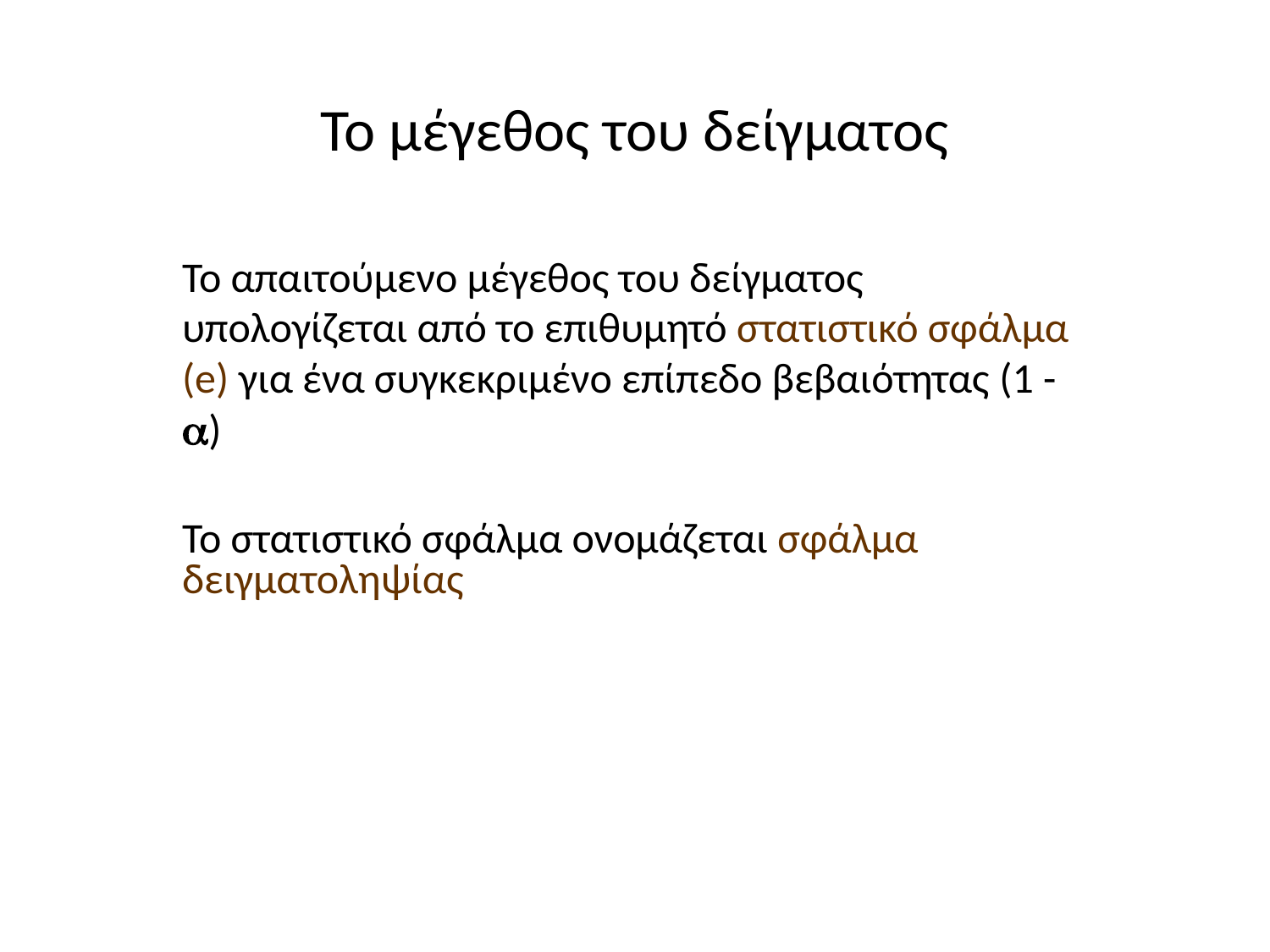

# Το μέγεθος του δείγματος
Το απαιτούμενο μέγεθος του δείγματος υπολογίζεται από το επιθυμητό στατιστικό σφάλμα (e) για ένα συγκεκριμένο επίπεδο βεβαιότητας (1 - α)

Το στατιστικό σφάλμα ονομάζεται σφάλμα δειγματοληψίας